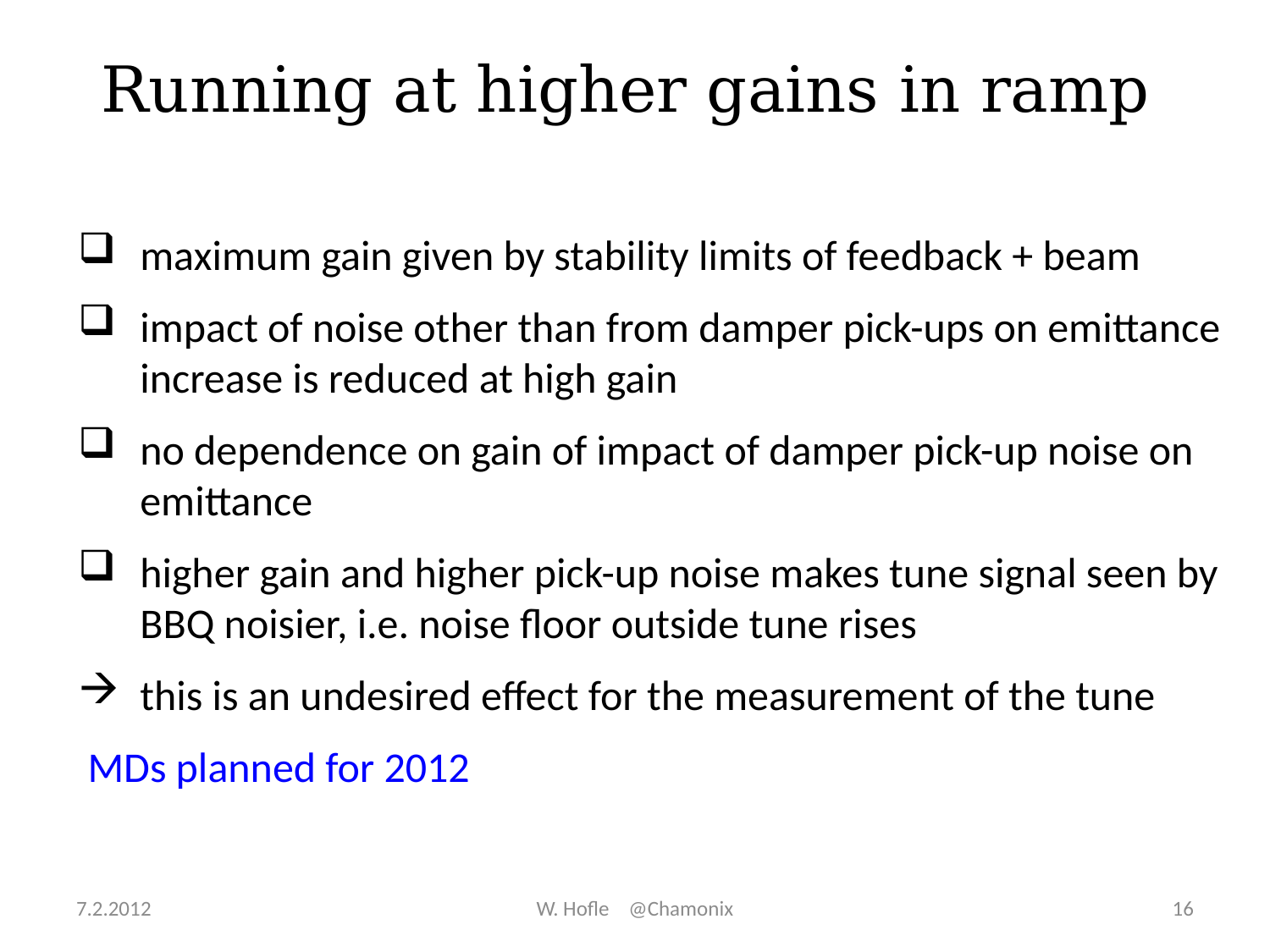

Running at higher gains in ramp
maximum gain given by stability limits of feedback + beam
impact of noise other than from damper pick-ups on emittance increase is reduced at high gain
no dependence on gain of impact of damper pick-up noise on emittance
higher gain and higher pick-up noise makes tune signal seen by BBQ noisier, i.e. noise floor outside tune rises
this is an undesired effect for the measurement of the tune
 MDs planned for 2012
7.2.2012
W. Hofle    @Chamonix
16